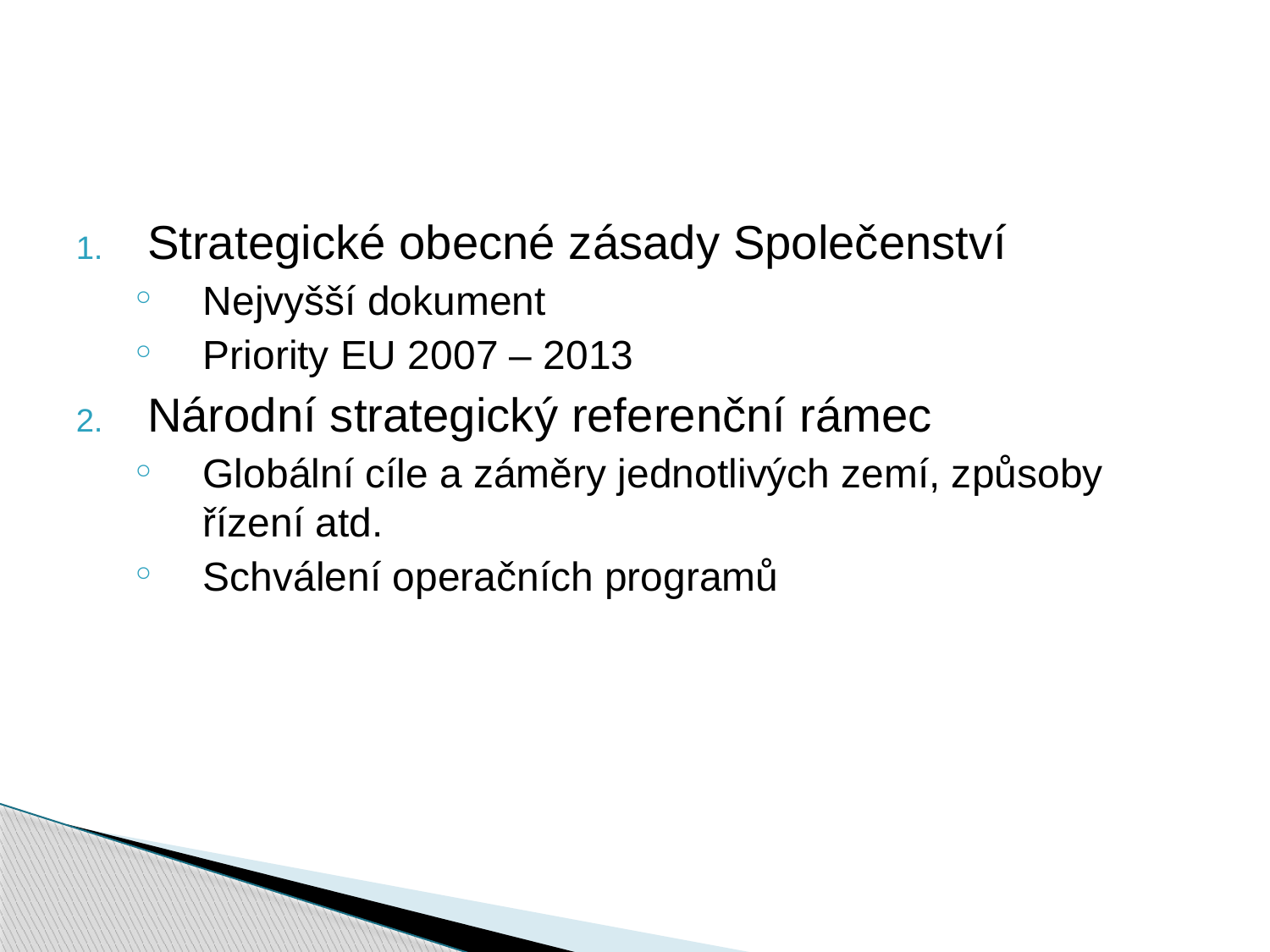

#
Strategické obecné zásady Společenství
Nejvyšší dokument
Priority EU 2007 – 2013
Národní strategický referenční rámec
Globální cíle a záměry jednotlivých zemí, způsoby řízení atd.
Schválení operačních programů